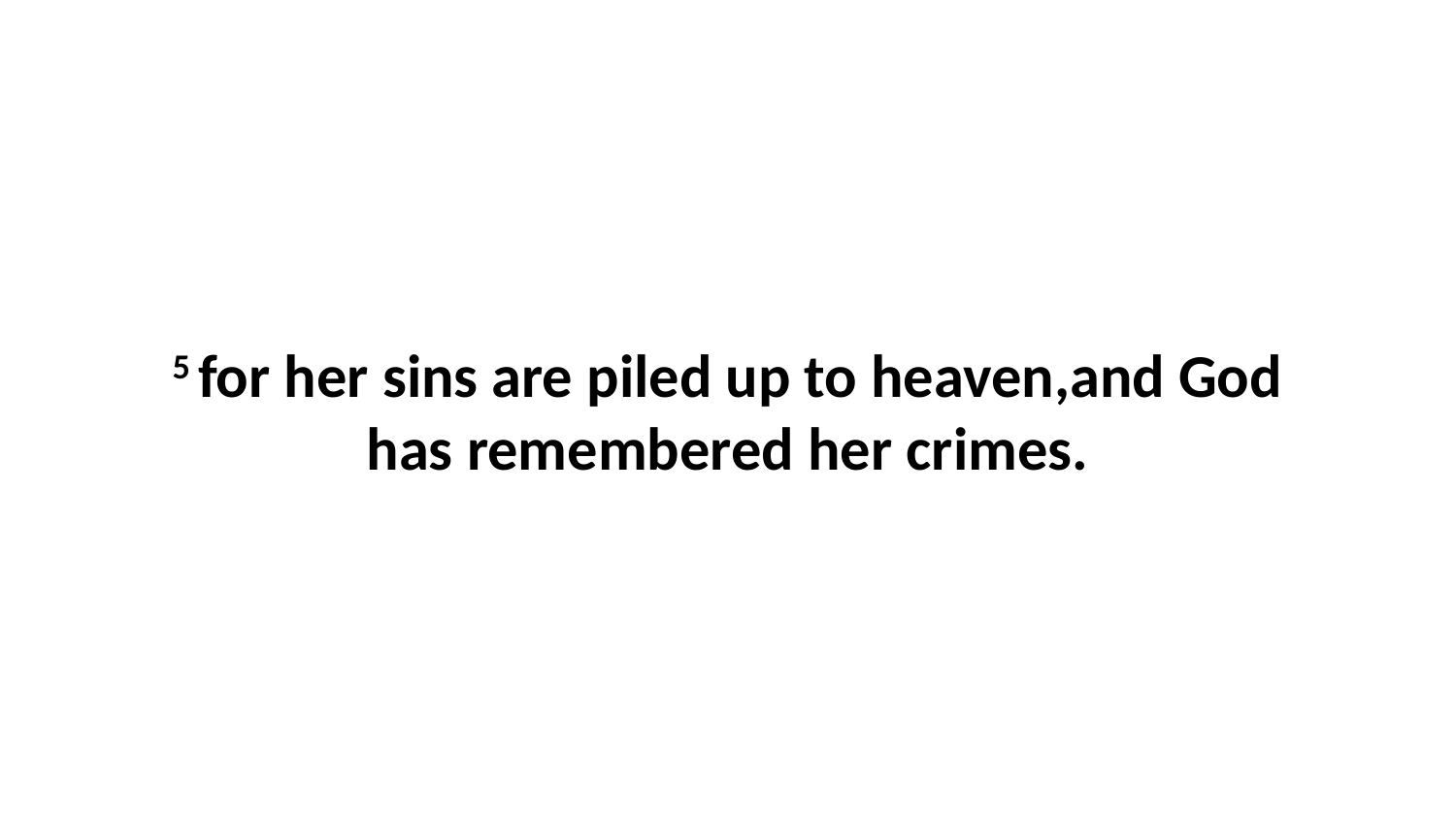

5 for her sins are piled up to heaven,and God has remembered her crimes.